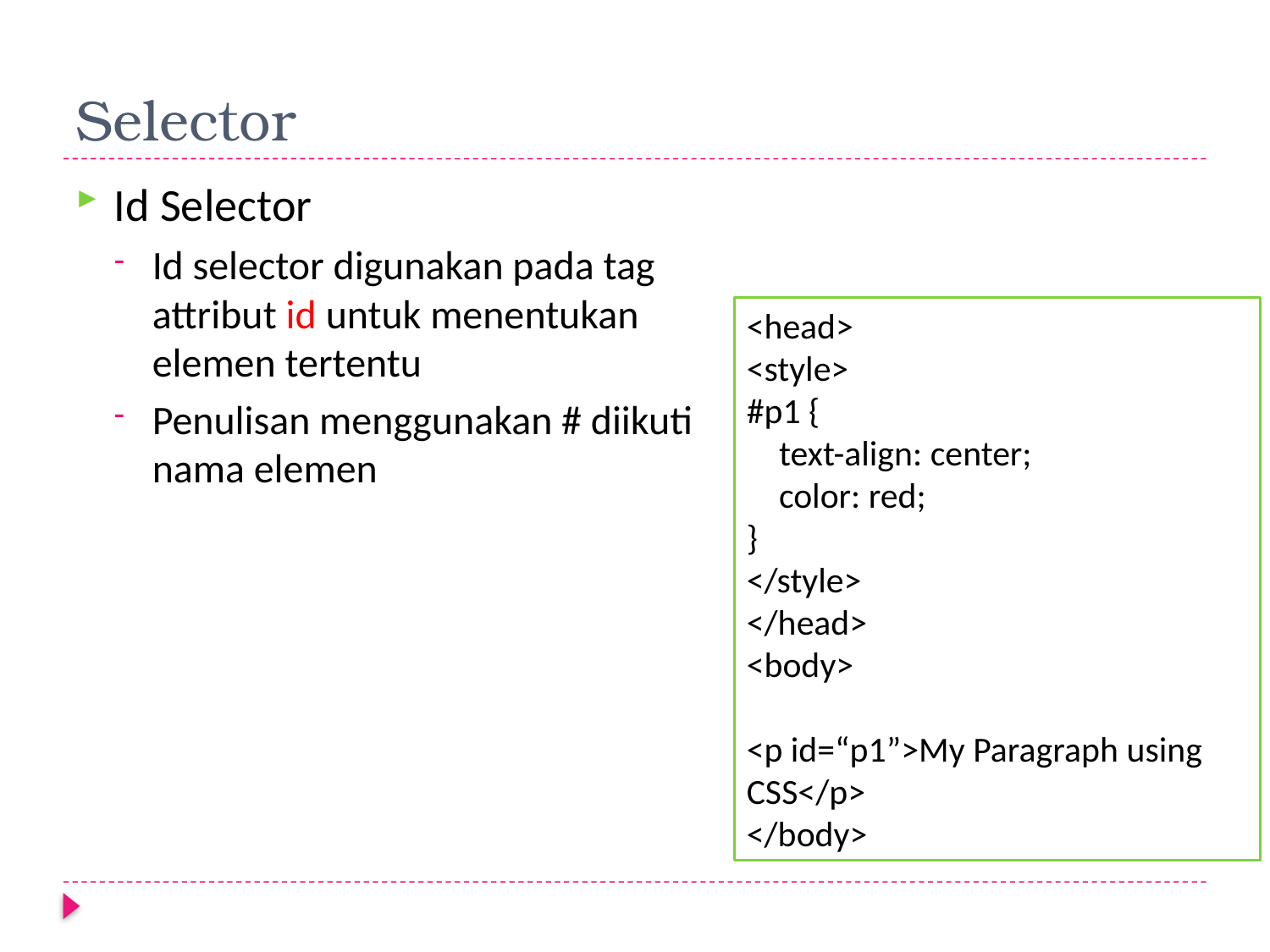

# Selector
Id Selector
Id selector digunakan pada tag attribut id untuk menentukan elemen tertentu
Penulisan menggunakan # diikuti nama elemen
<head>
<style>
#p1 {
    text-align: center;
    color: red;
}
</style>
</head>
<body>

<p id=“p1”>My Paragraph using CSS</p>
</body>